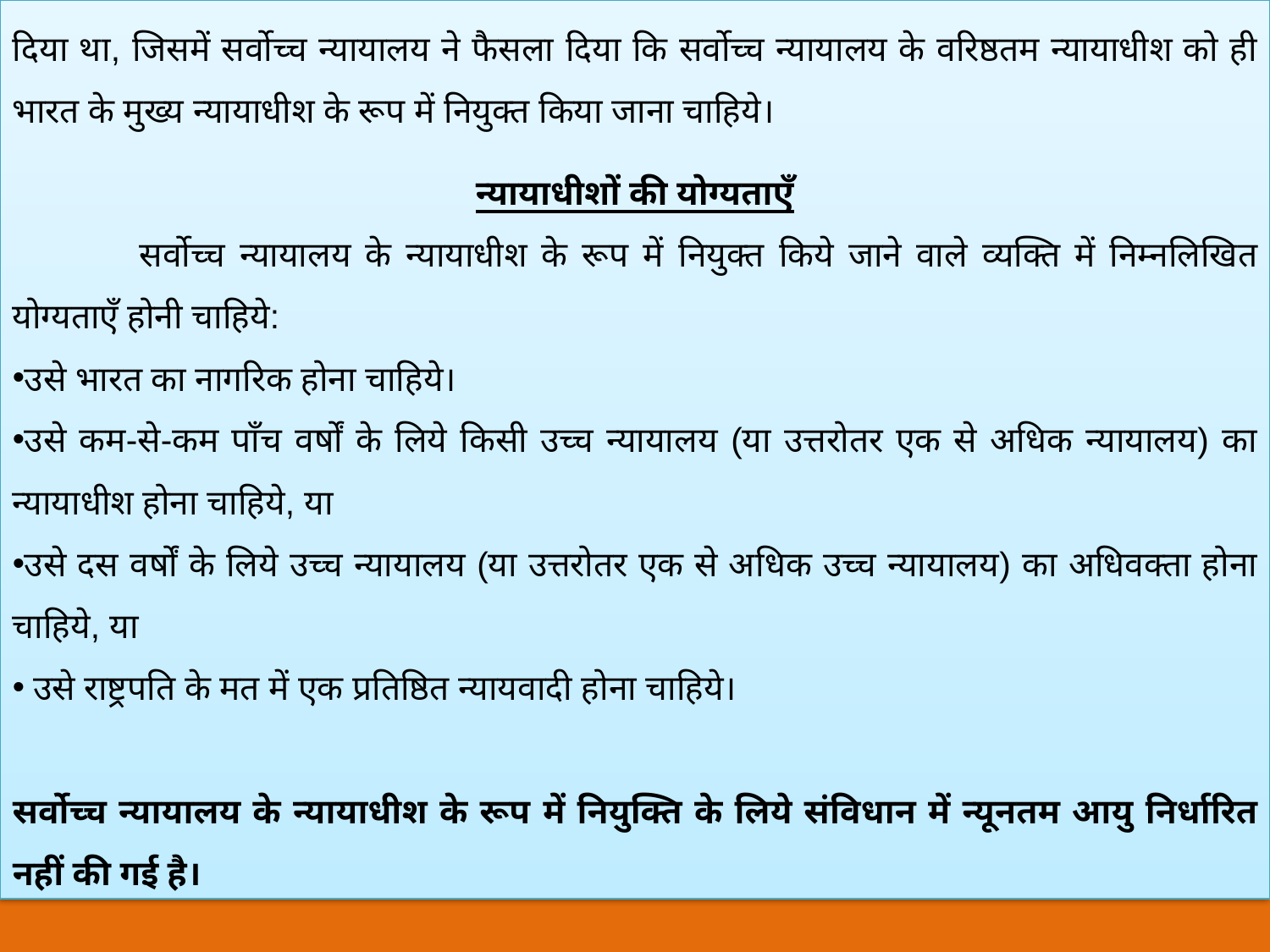

दिया था, जिसमें सर्वोच्च न्यायालय ने फैसला दिया कि सर्वोच्च न्यायालय के वरिष्ठतम न्यायाधीश को ही भारत के मुख्य न्यायाधीश के रूप में नियुक्त किया जाना चाहिये।

न्यायाधीशों की योग्यताएँ
	सर्वोच्च न्यायालय के न्यायाधीश के रूप में नियुक्त किये जाने वाले व्यक्ति में निम्नलिखित योग्यताएँ होनी चाहिये:
उसे भारत का नागरिक होना चाहिये।
उसे कम-से-कम पाँच वर्षों के लिये किसी उच्च न्यायालय (या उत्तरोतर एक से अधिक न्यायालय) का न्यायाधीश होना चाहिये, या
उसे दस वर्षों के लिये उच्च न्यायालय (या उत्तरोतर एक से अधिक उच्च न्यायालय) का अधिवक्ता होना चाहिये, या
 उसे राष्ट्रपति के मत में एक प्रतिष्ठित न्यायवादी होना चाहिये।

सर्वोच्च न्यायालय के न्यायाधीश के रूप में नियुक्ति के लिये संविधान में न्यूनतम आयु निर्धारित नहीं की गई है।